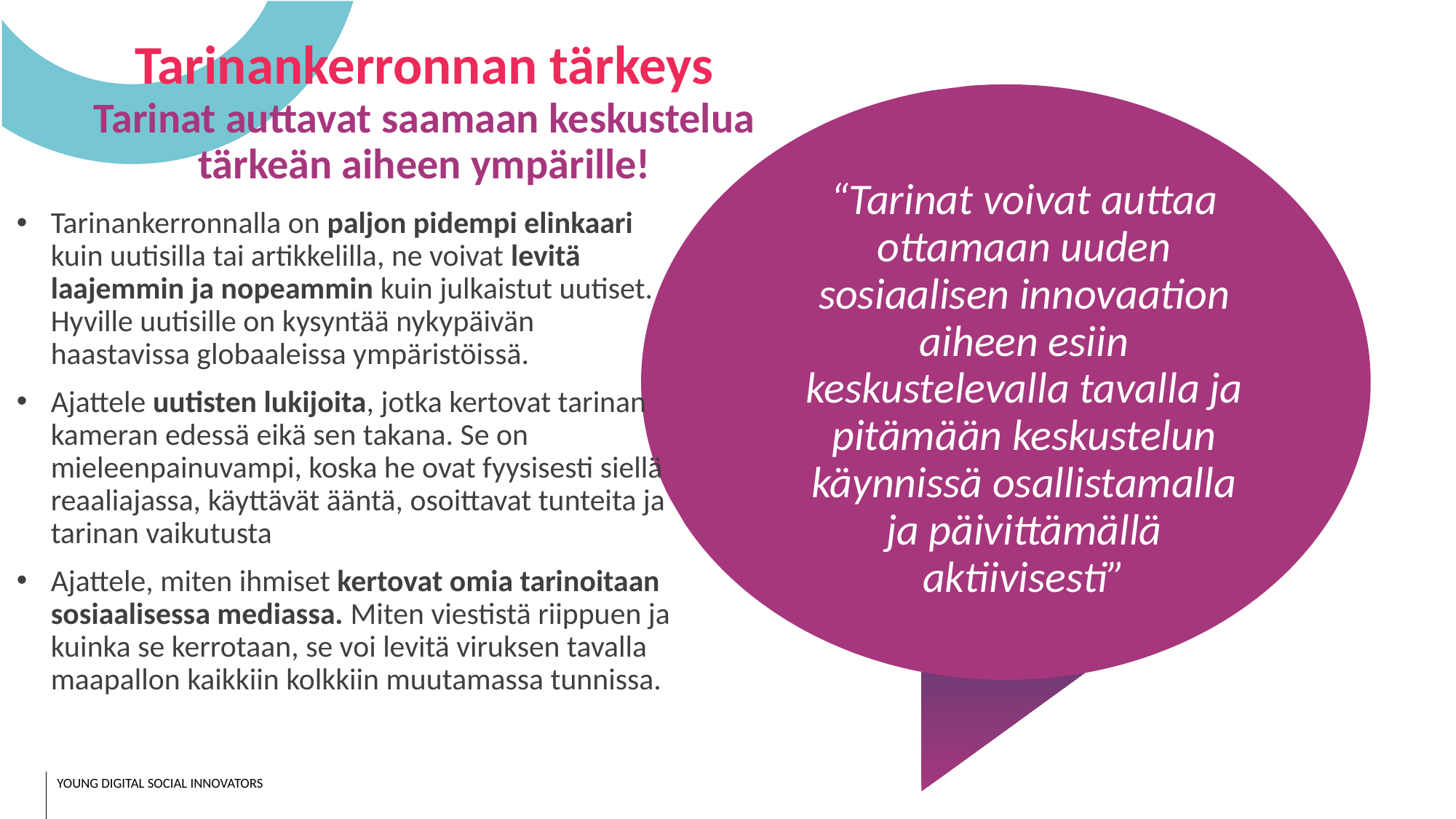

Tarinankerronnan tärkeys
Tarinat auttavat saamaan keskustelua tärkeän aiheen ympärille!
“Tarinat voivat auttaa ottamaan uuden sosiaalisen innovaation aiheen esiin keskustelevalla tavalla ja pitämään keskustelun käynnissä osallistamalla ja päivittämällä aktiivisesti”
Tarinankerronnalla on paljon pidempi elinkaari kuin uutisilla tai artikkelilla, ne voivat levitä laajemmin ja nopeammin kuin julkaistut uutiset. Hyville uutisille on kysyntää nykypäivän haastavissa globaaleissa ympäristöissä.
Ajattele uutisten lukijoita, jotka kertovat tarinan kameran edessä eikä sen takana. Se on mieleenpainuvampi, koska he ovat fyysisesti siellä reaaliajassa, käyttävät ääntä, osoittavat tunteita ja tarinan vaikutusta
Ajattele, miten ihmiset kertovat omia tarinoitaan sosiaalisessa mediassa. Miten viestistä riippuen ja kuinka se kerrotaan, se voi levitä viruksen tavalla maapallon kaikkiin kolkkiin muutamassa tunnissa.